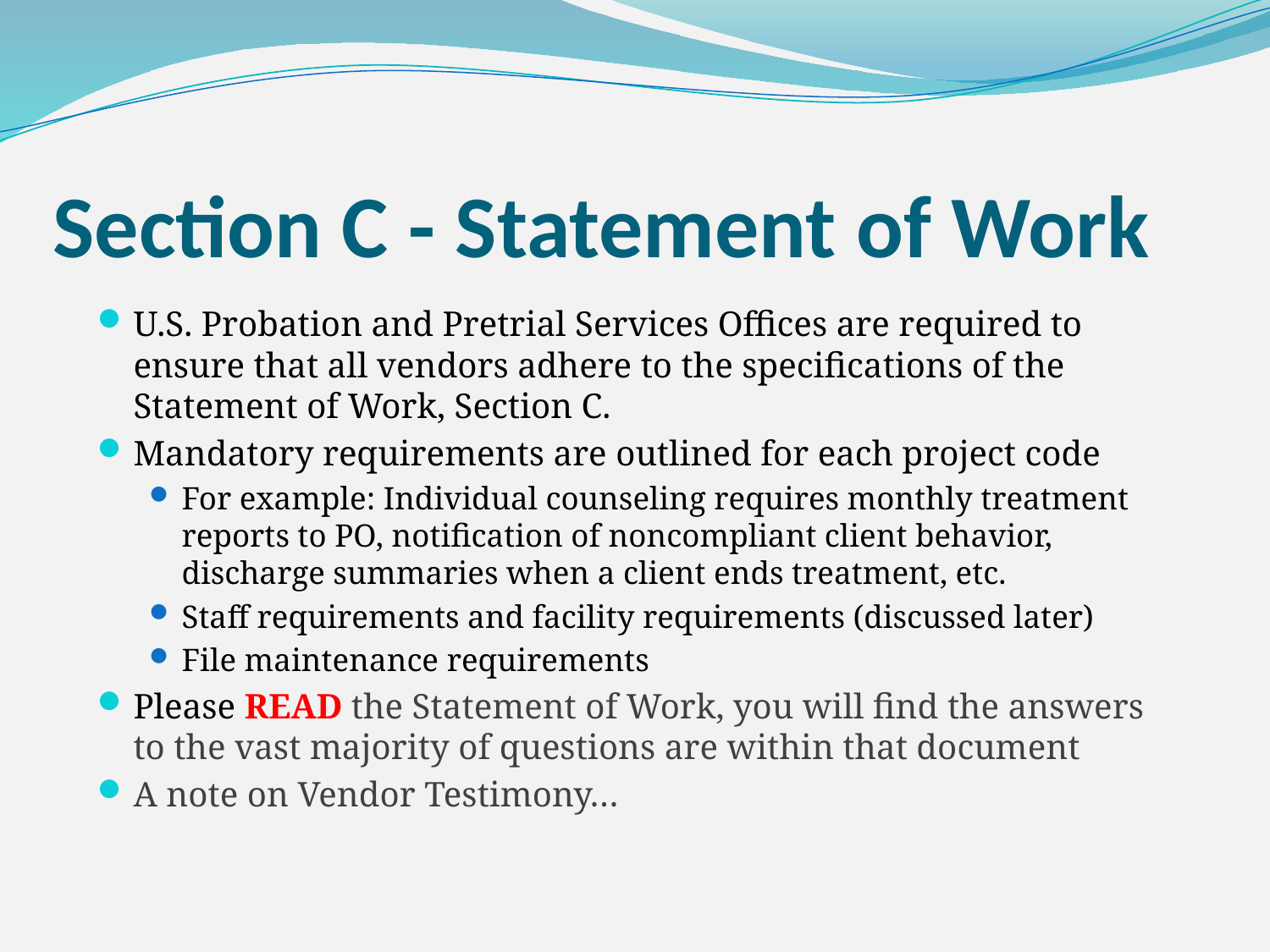

# Section C - Statement of Work
U.S. Probation and Pretrial Services Offices are required to ensure that all vendors adhere to the specifications of the Statement of Work, Section C.
Mandatory requirements are outlined for each project code
For example: Individual counseling requires monthly treatment reports to PO, notification of noncompliant client behavior, discharge summaries when a client ends treatment, etc.
Staff requirements and facility requirements (discussed later)
File maintenance requirements
Please READ the Statement of Work, you will find the answers to the vast majority of questions are within that document
A note on Vendor Testimony…